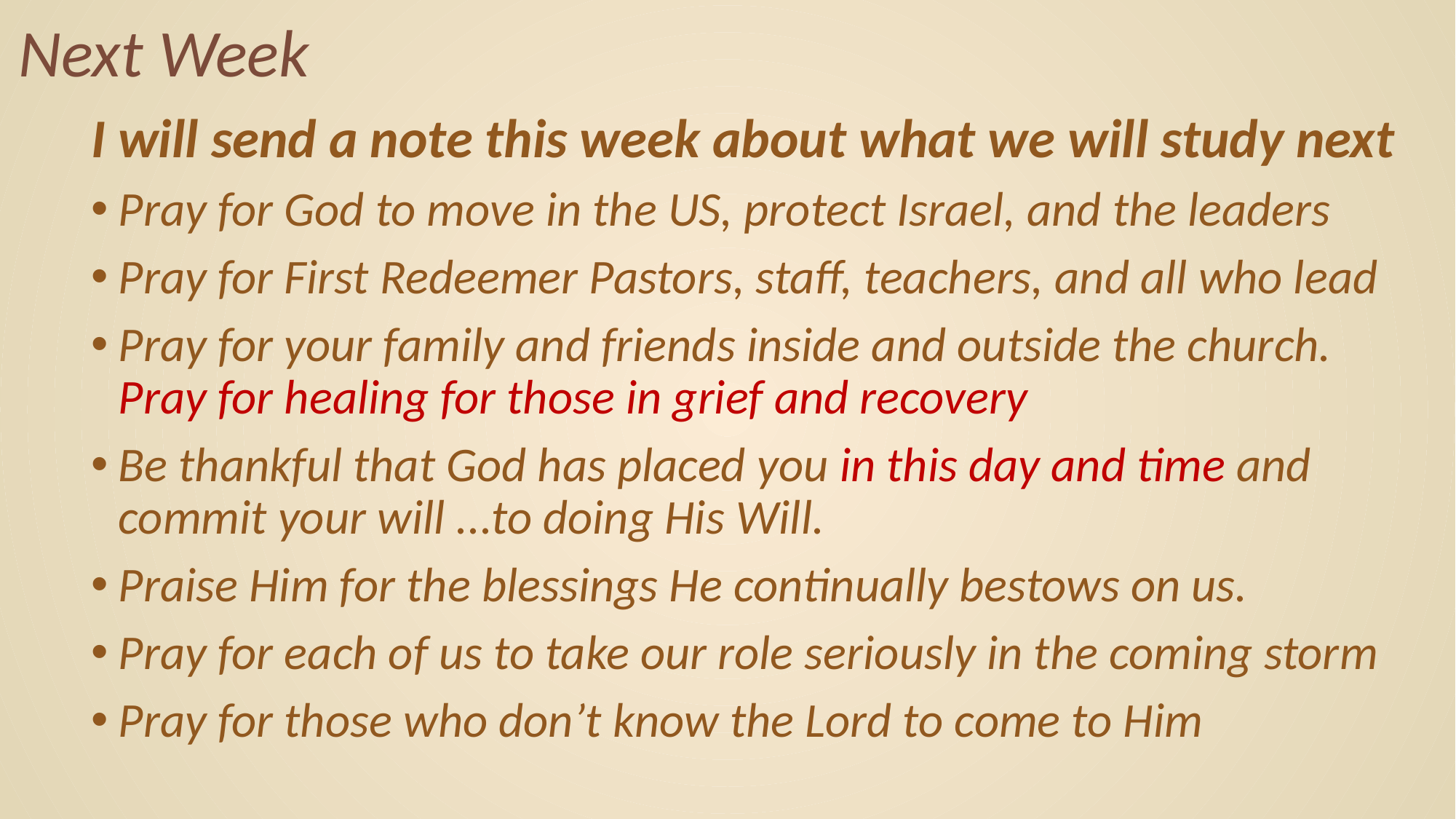

# Next Week
I will send a note this week about what we will study next
Pray for God to move in the US, protect Israel, and the leaders
Pray for First Redeemer Pastors, staff, teachers, and all who lead
Pray for your family and friends inside and outside the church. Pray for healing for those in grief and recovery
Be thankful that God has placed you in this day and time and commit your will ...to doing His Will.
Praise Him for the blessings He continually bestows on us.
Pray for each of us to take our role seriously in the coming storm
Pray for those who don’t know the Lord to come to Him